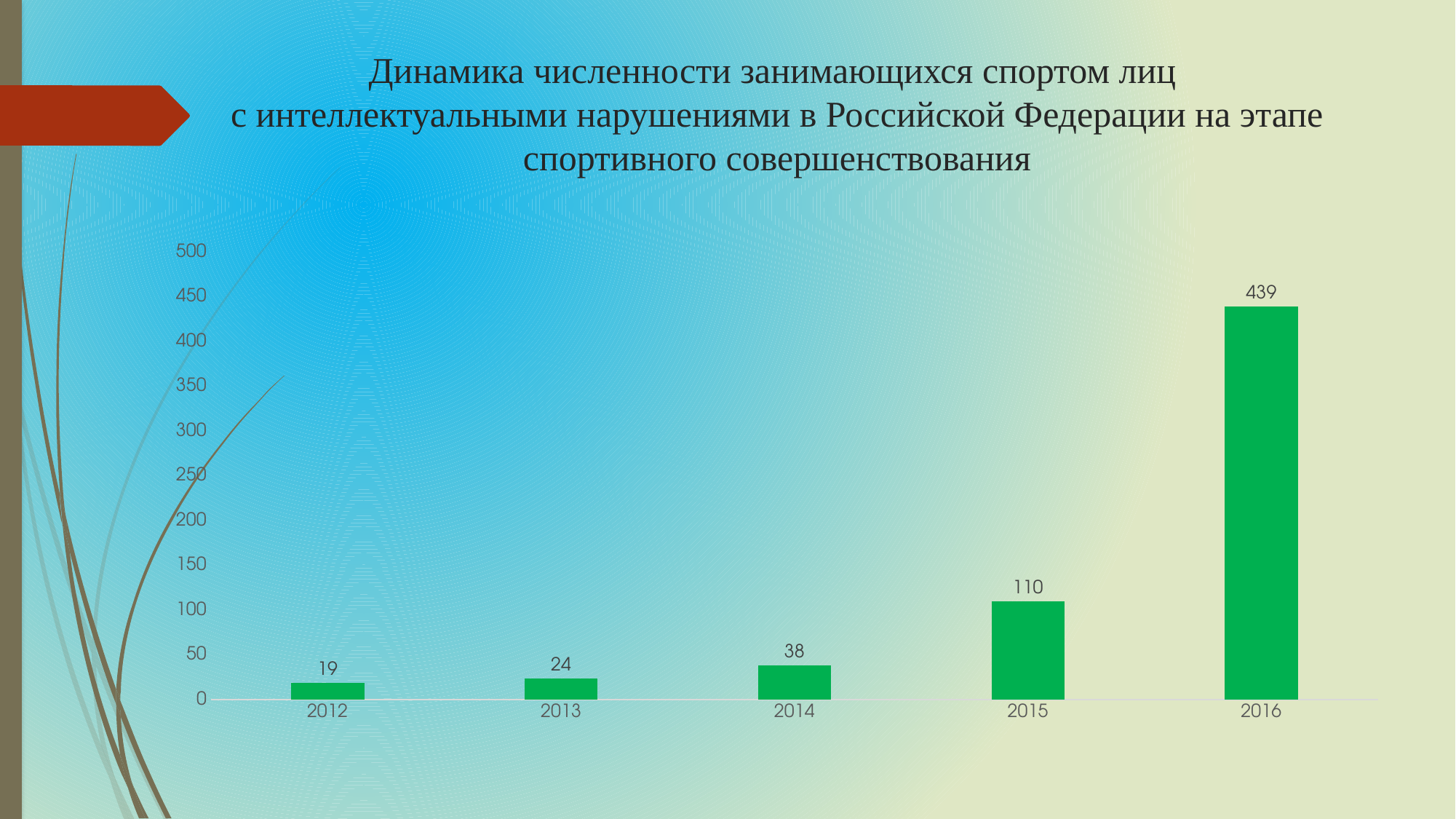

# Динамика численности занимающихся спортом лиц с интеллектуальными нарушениями в Российской Федерации на этапе спортивного совершенствования

### Chart

| Category | Общая численность занимающихся спортом ЛИН в РФ |
|---|---|
| 2012 | 19.0 |
| 2013 | 24.0 |
| 2014 | 38.0 |
| 2015 | 110.0 |
| 2016 | 439.0 |